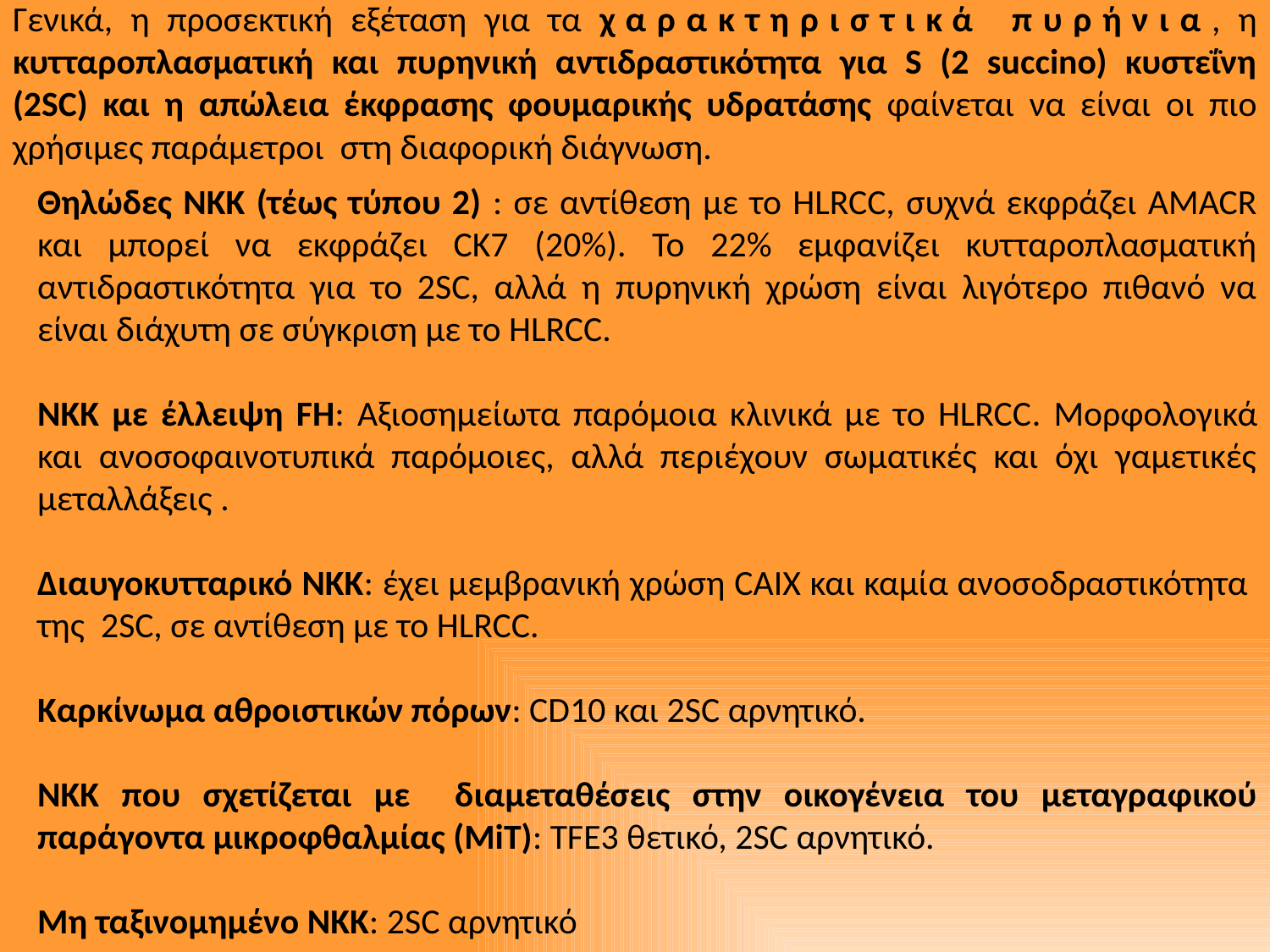

# Γενικά, η προσεκτική εξέταση για τα χαρακτηριστικά πυρήνια, η κυτταροπλασματική και πυρηνική αντιδραστικότητα για S (2 succino) κυστεΐνη (2SC) και η απώλεια έκφρασης φουμαρικής υδρατάσης φαίνεται να είναι οι πιο χρήσιμες παράμετροι  στη διαφορική διάγνωση.
Θηλώδες ΝΚΚ (τέως τύπου 2) : σε αντίθεση με το HLRCC, συχνά εκφράζει AMACR και μπορεί να εκφράζει CK7 (20%). Το 22% εμφανίζει κυτταροπλασματική αντιδραστικότητα για το 2SC, αλλά η πυρηνική χρώση είναι λιγότερο πιθανό να είναι διάχυτη σε σύγκριση με το HLRCC.

ΝΚΚ με έλλειψη FH: Αξιοσημείωτα παρόμοια κλινικά με το HLRCC. Μορφολογικά και ανοσοφαινοτυπικά παρόμοιες, αλλά περιέχουν σωματικές και όχι γαμετικές μεταλλάξεις .

Διαυγοκυτταρικό ΝΚΚ: έχει μεμβρανική χρώση CAIX και καμία ανοσοδραστικότητα  της  2SC, σε αντίθεση με το HLRCC.

Καρκίνωμα αθροιστικών πόρων: CD10 και 2SC αρνητικό.

ΝΚΚ που σχετίζεται με  διαμεταθέσεις στην οικογένεια του μεταγραφικού παράγοντα μικροφθαλμίας (MiT): TFE3 θετικό, 2SC αρνητικό.

Μη ταξινομημένο ΝΚΚ: 2SC αρνητικό